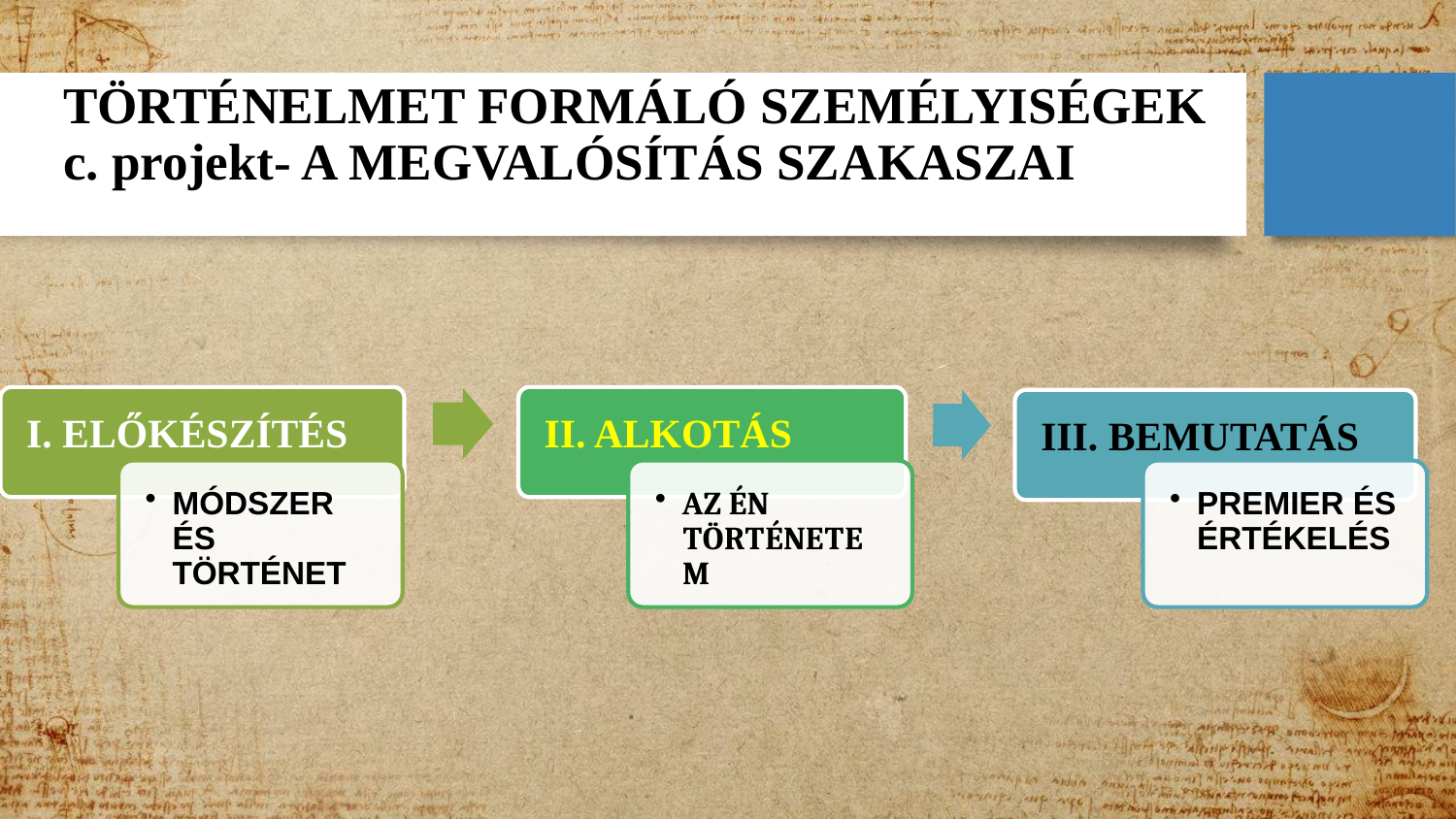

# TÖRTÉNELMET FORMÁLÓ SZEMÉLYISÉGEK c. projekt- A MEGVALÓSÍTÁS SZAKASZAI
I. ELŐKÉSZÍTÉS
MÓDSZER ÉS TÖRTÉNET

II. ALKOTÁS
AZ ÉN TÖRTÉNETEM

III. BEMUTATÁS
PREMIER ÉS ÉRTÉKELÉS